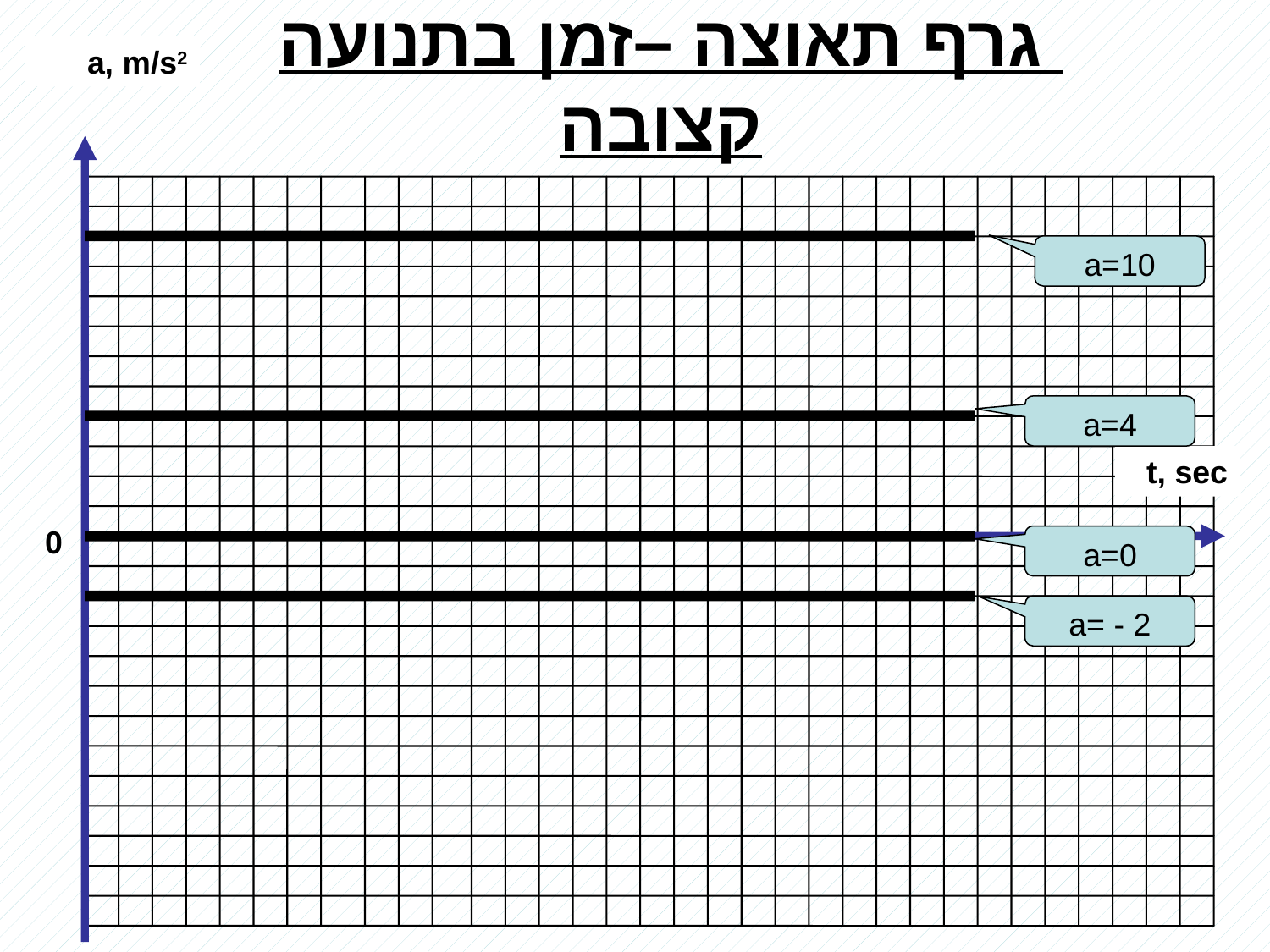

a, m/s2
# גרף תאוצה –זמן בתנועה קצובה

a=10
a=4

t, sec
0
a=0

a= - 2